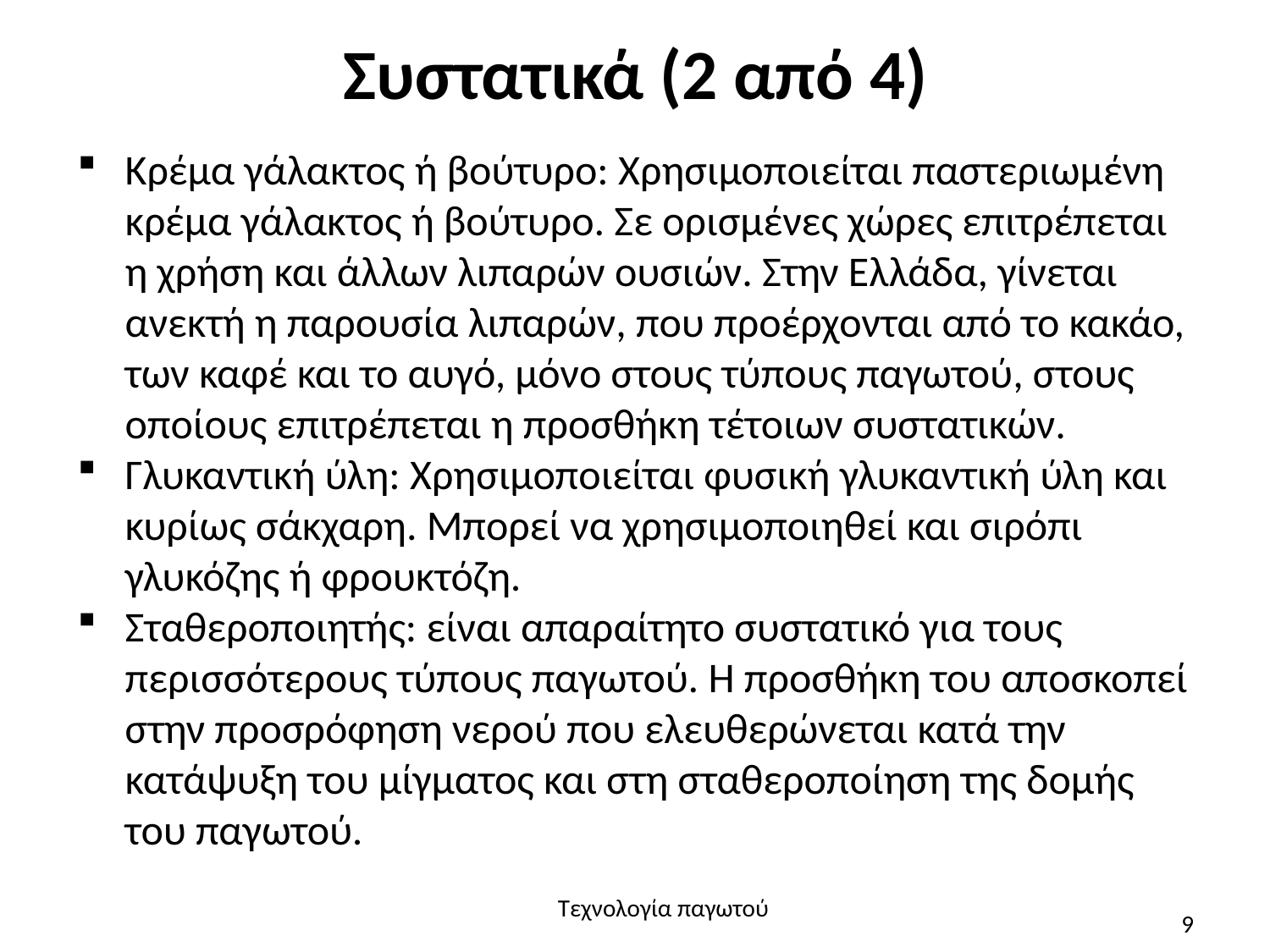

# Συστατικά (2 από 4)
Κρέμα γάλακτος ή βούτυρο: Χρησιμοποιείται παστεριωμένη κρέμα γάλακτος ή βούτυρο. Σε ορισμένες χώρες επιτρέπεται η χρήση και άλλων λιπαρών ουσιών. Στην Ελλάδα, γίνεται ανεκτή η παρουσία λιπαρών, που προέρχονται από το κακάο, των καφέ και το αυγό, μόνο στους τύπους παγωτού, στους οποίους επιτρέπεται η προσθήκη τέτοιων συστατικών.
Γλυκαντική ύλη: Χρησιμοποιείται φυσική γλυκαντική ύλη και κυρίως σάκχαρη. Μπορεί να χρησιμοποιηθεί και σιρόπι γλυκόζης ή φρουκτόζη.
Σταθεροποιητής: είναι απαραίτητο συστατικό για τους περισσότερους τύπους παγωτού. Η προσθήκη του αποσκοπεί στην προσρόφηση νερού που ελευθερώνεται κατά την κατάψυξη του μίγματος και στη σταθεροποίηση της δομής του παγωτού.
Τεχνολογία παγωτού
9